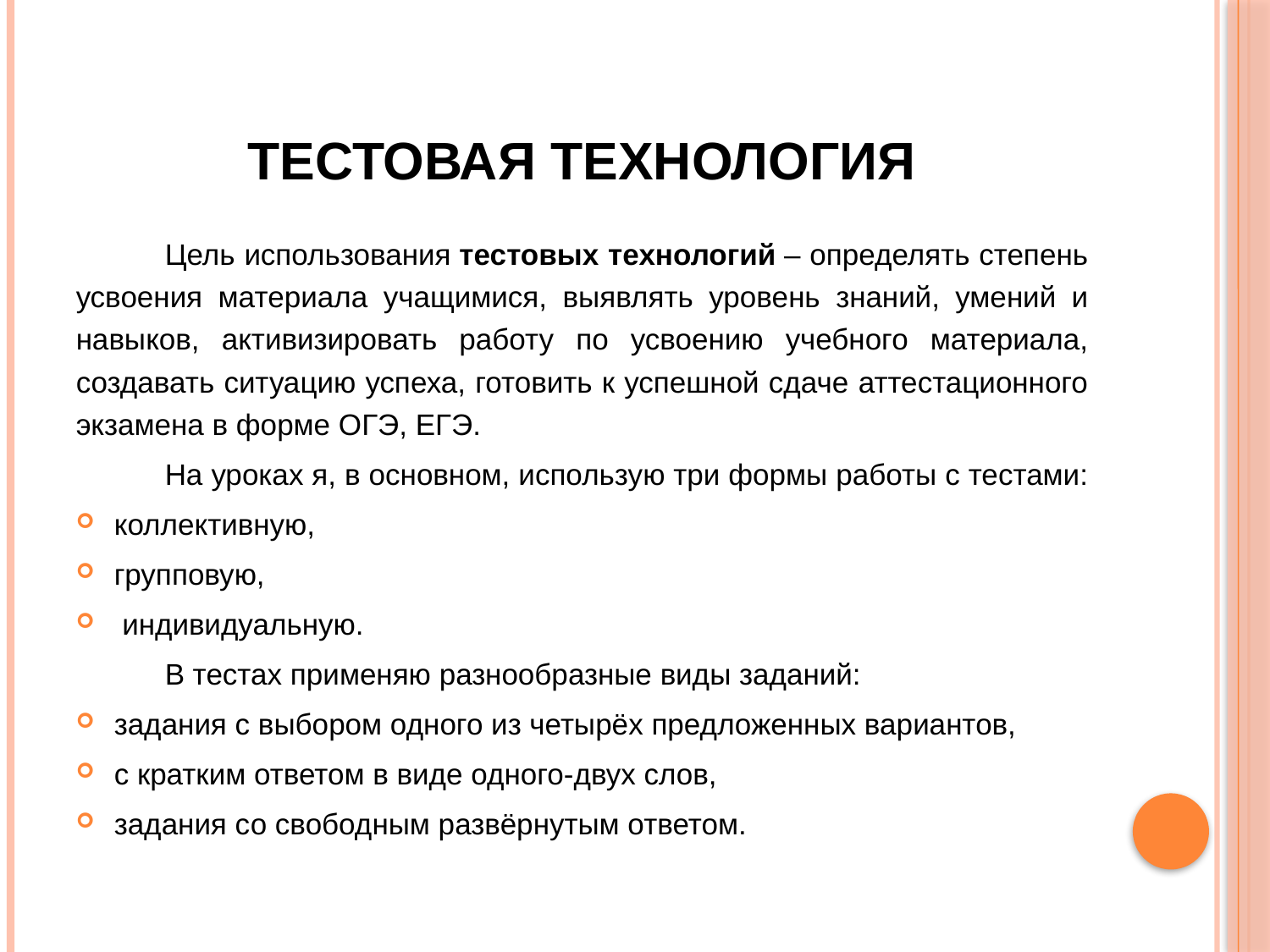

# Тестовая технология
	Цель использования тестовых технологий – определять степень усвоения материала учащимися, выявлять уровень знаний, умений и навыков, активизировать работу по усвоению учебного материала, создавать ситуацию успеха, готовить к успешной сдаче аттестационного экзамена в форме ОГЭ, ЕГЭ.
	На уроках я, в основном, использую три формы работы с тестами:
коллективную,
групповую,
 индивидуальную.
	В тестах применяю разнообразные виды заданий:
задания с выбором одного из четырёх предложенных вариантов,
с кратким ответом в виде одного-двух слов,
задания со свободным развёрнутым ответом.